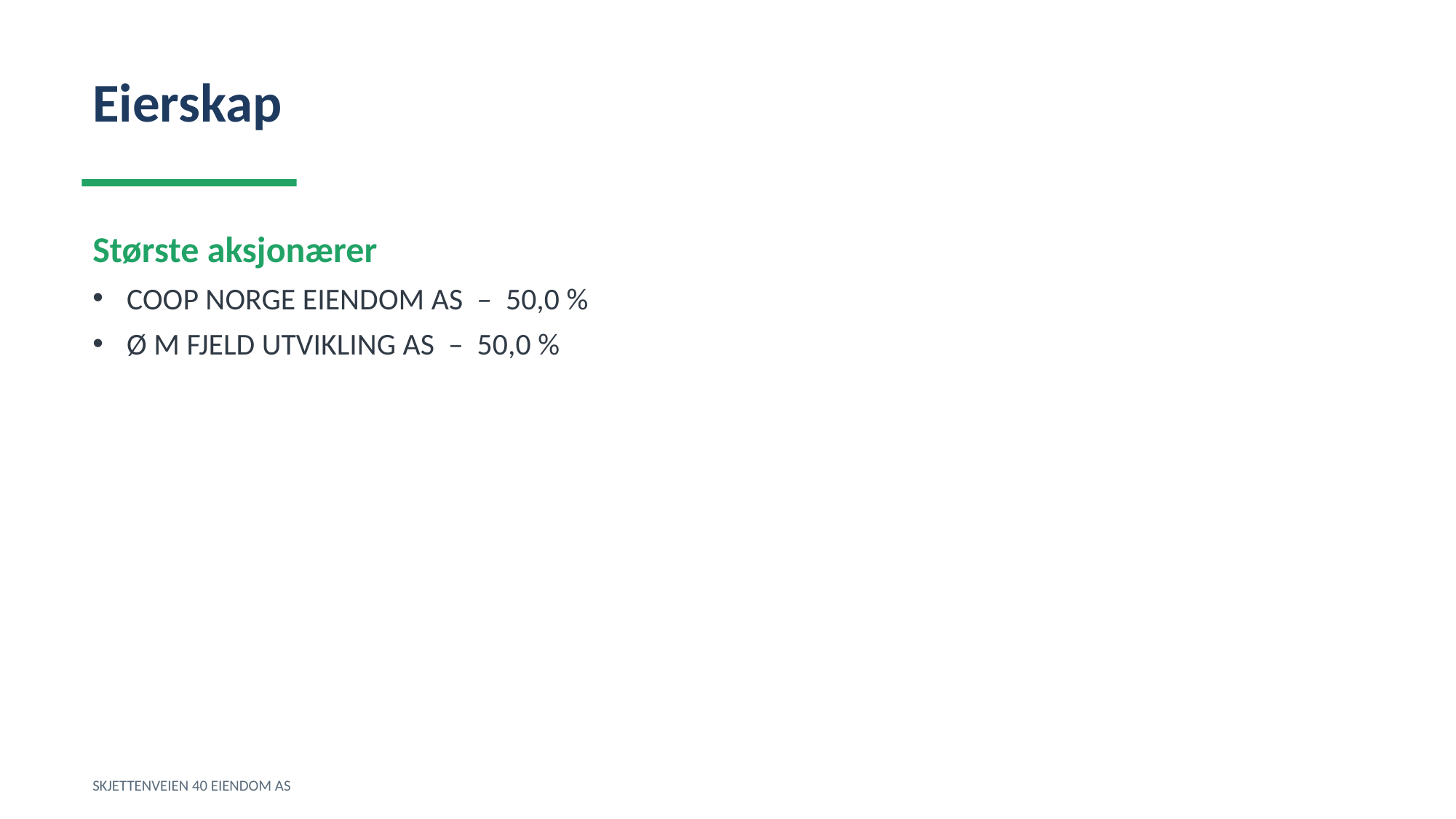

Eierskap

Største aksjonærer
COOP NORGE EIENDOM AS  –  50,0 %
Ø M FJELD UTVIKLING AS  –  50,0 %
SKJETTENVEIEN 40 EIENDOM AS